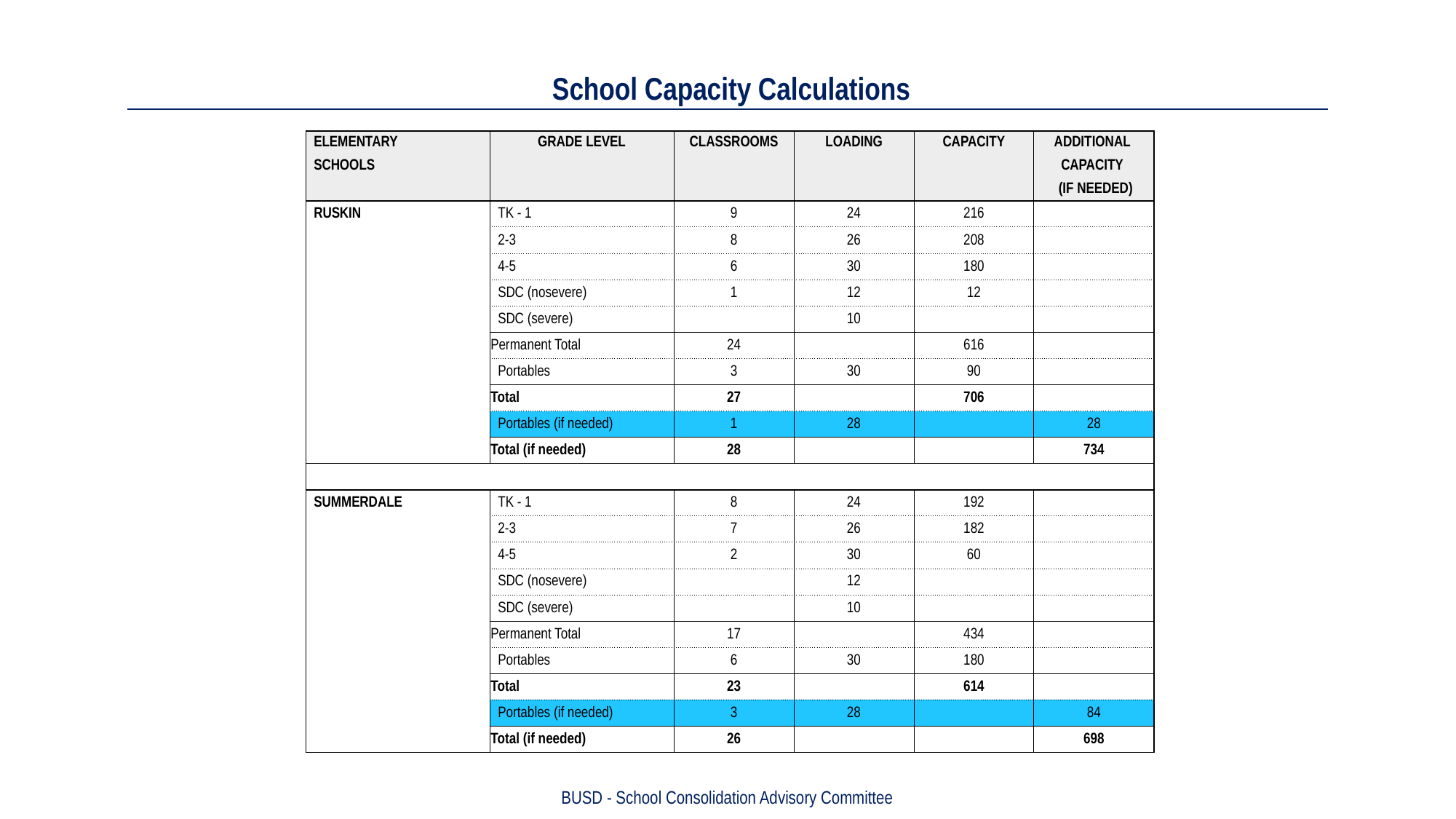

# School Capacity Calculations
| ELEMENTARY | GRADE LEVEL | CLASSROOMS | LOADING | CAPACITY | ADDITIONAL |
| --- | --- | --- | --- | --- | --- |
| SCHOOLS |  |  |  |  | CAPACITY |
|  |  |  |  |  | (IF NEEDED) |
| RUSKIN | TK - 1 | 9 | 24 | 216 |  |
|  | 2-3 | 8 | 26 | 208 |  |
|  | 4-5 | 6 | 30 | 180 |  |
|  | SDC (nosevere) | 1 | 12 | 12 |  |
|  | SDC (severe) |  | 10 |  |  |
|  | Permanent Total | 24 |  | 616 |  |
|  | Portables | 3 | 30 | 90 |  |
|  | Total | 27 |  | 706 |  |
|  | Portables (if needed) | 1 | 28 |  | 28 |
|  | Total (if needed) | 28 |  |  | 734 |
|  |  |  |  |  |  |
| SUMMERDALE | TK - 1 | 8 | 24 | 192 |  |
|  | 2-3 | 7 | 26 | 182 |  |
|  | 4-5 | 2 | 30 | 60 |  |
|  | SDC (nosevere) |  | 12 |  |  |
|  | SDC (severe) |  | 10 |  |  |
|  | Permanent Total | 17 |  | 434 |  |
|  | Portables | 6 | 30 | 180 |  |
|  | Total | 23 |  | 614 |  |
|  | Portables (if needed) | 3 | 28 |  | 84 |
|  | Total (if needed) | 26 |  |  | 698 |
BUSD - School Consolidation Advisory Committee